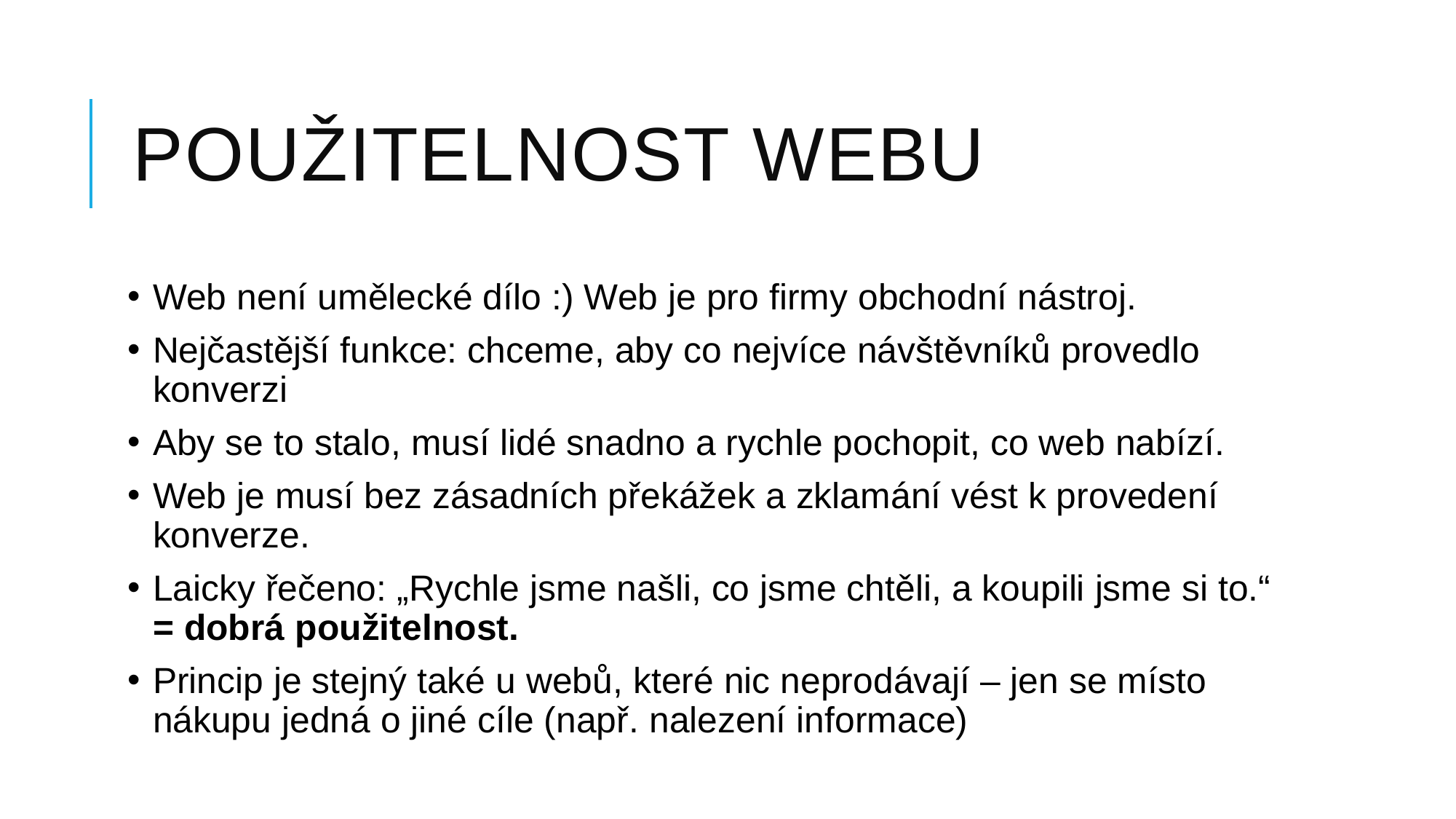

# Použitelnost webu
Web není umělecké dílo :) Web je pro firmy obchodní nástroj.
Nejčastější funkce: chceme, aby co nejvíce návštěvníků provedlo konverzi
Aby se to stalo, musí lidé snadno a rychle pochopit, co web nabízí.
Web je musí bez zásadních překážek a zklamání vést k provedení konverze.
Laicky řečeno: „Rychle jsme našli, co jsme chtěli, a koupili jsme si to.“ = dobrá použitelnost.
Princip je stejný také u webů, které nic neprodávají – jen se místo nákupu jedná o jiné cíle (např. nalezení informace)